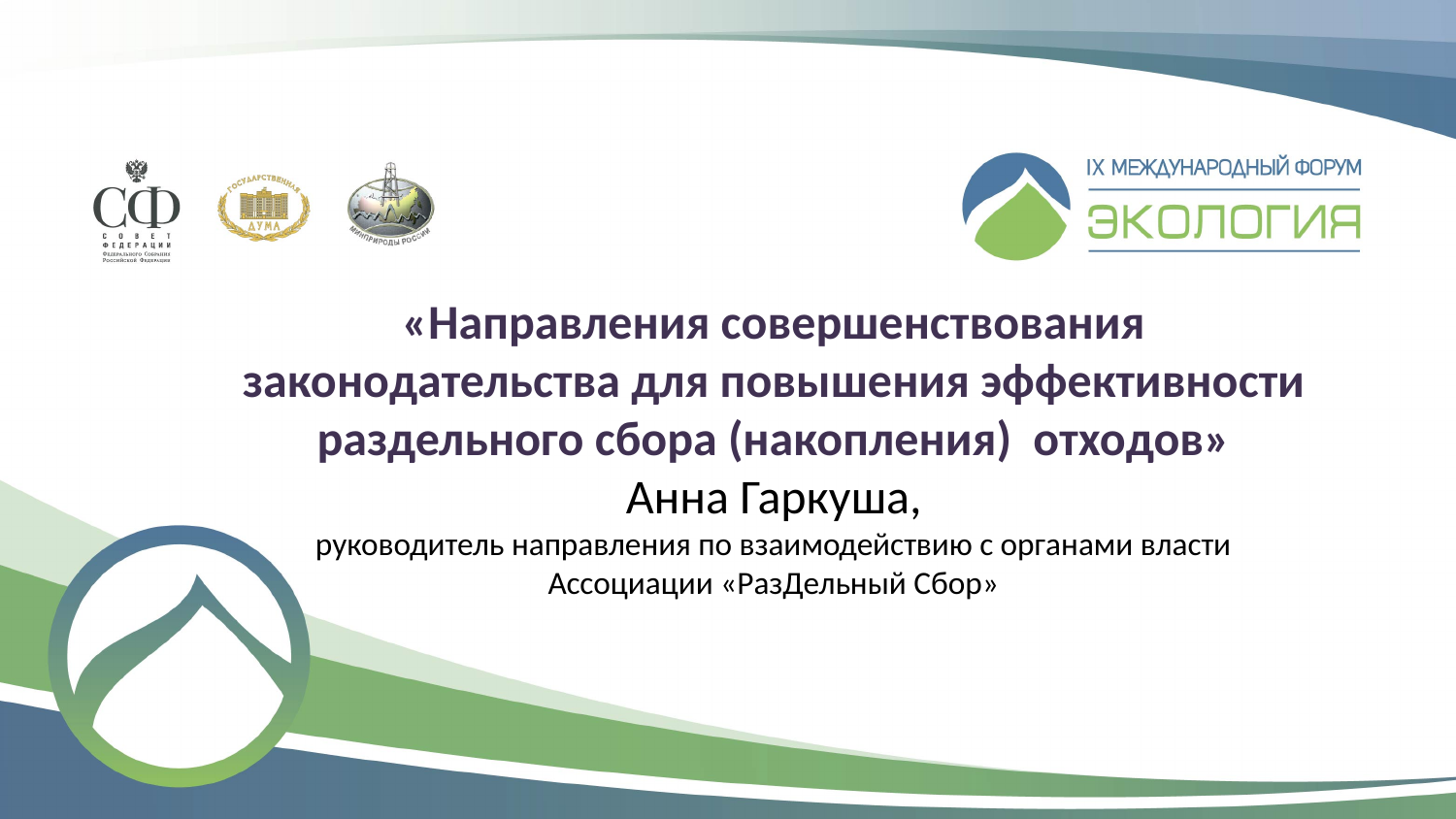

«Направления совершенствования законодательства для повышения эффективности раздельного сбора (накопления)  отходов»
 Анна Гаркуша,
руководитель направления по взаимодействию с органами власти Ассоциации «РазДельный Сбор»